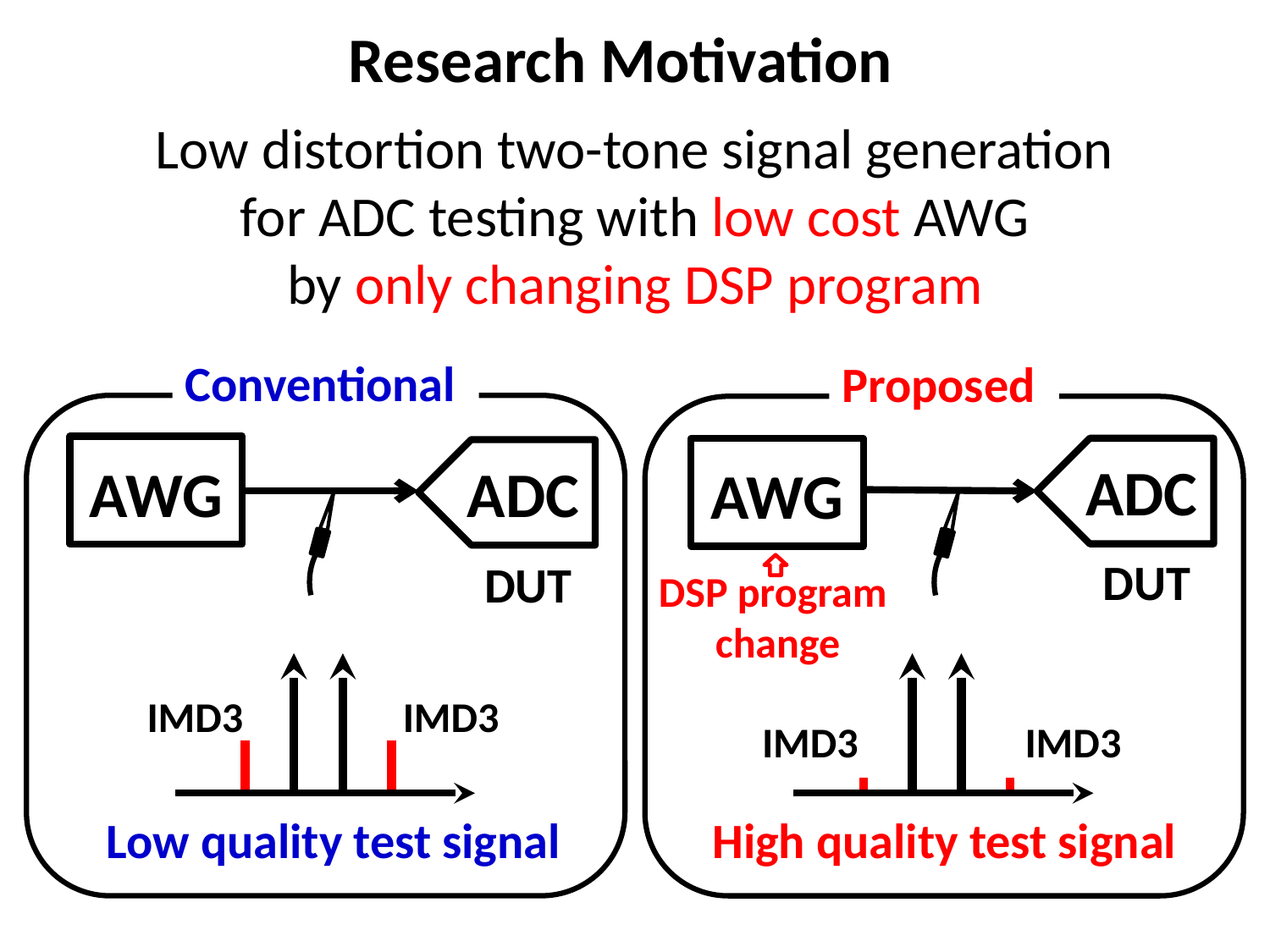

# Research Motivation
Low distortion two-tone signal generation
 for ADC testing with low cost AWG
by only changing DSP program
Conventional
Proposed

AWG

ADC

AWG

ADC

DUT
DUT

DSP program
change
IMD3
IMD3
IMD3
IMD3
Low quality test signal
High quality test signal